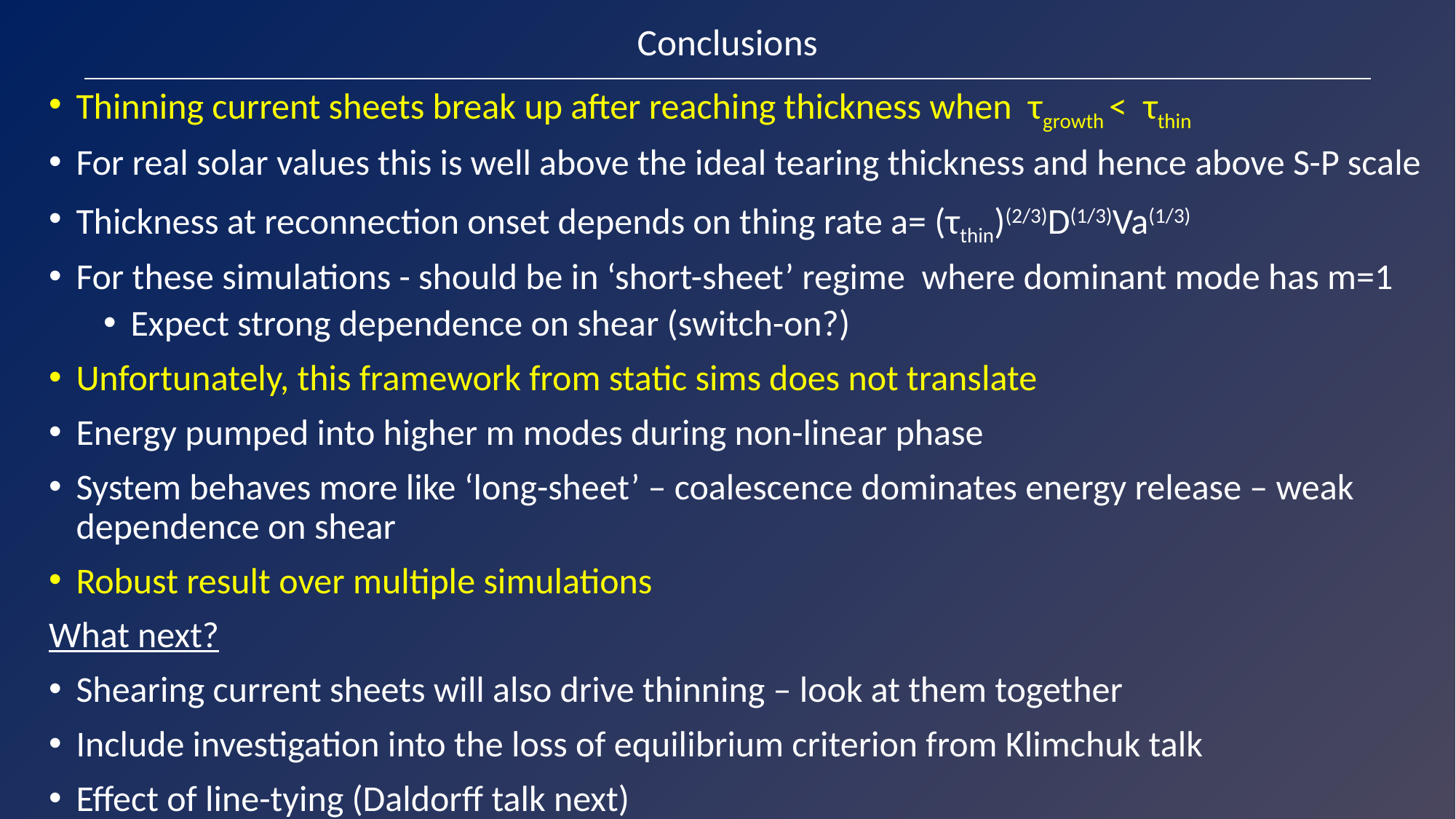

# Conclusions

Thinning current sheets break up after reaching thickness when  τgrowth <  τthin
For real solar values this is well above the ideal tearing thickness and hence above S-P scale
Thickness at reconnection onset depends on thing rate a= (τthin)(2/3)D(1/3)Va(1/3)
For these simulations - should be in ‘short-sheet’ regime  where dominant mode has m=1
Expect strong dependence on shear (switch-on?)
Unfortunately, this framework from static sims does not translate
Energy pumped into higher m modes during non-linear phase
System behaves more like ‘long-sheet’ – coalescence dominates energy release – weak dependence on shear
Robust result over multiple simulations
What next?
Shearing current sheets will also drive thinning – look at them together
Include investigation into the loss of equilibrium criterion from Klimchuk talk
Effect of line-tying (Daldorff talk next)